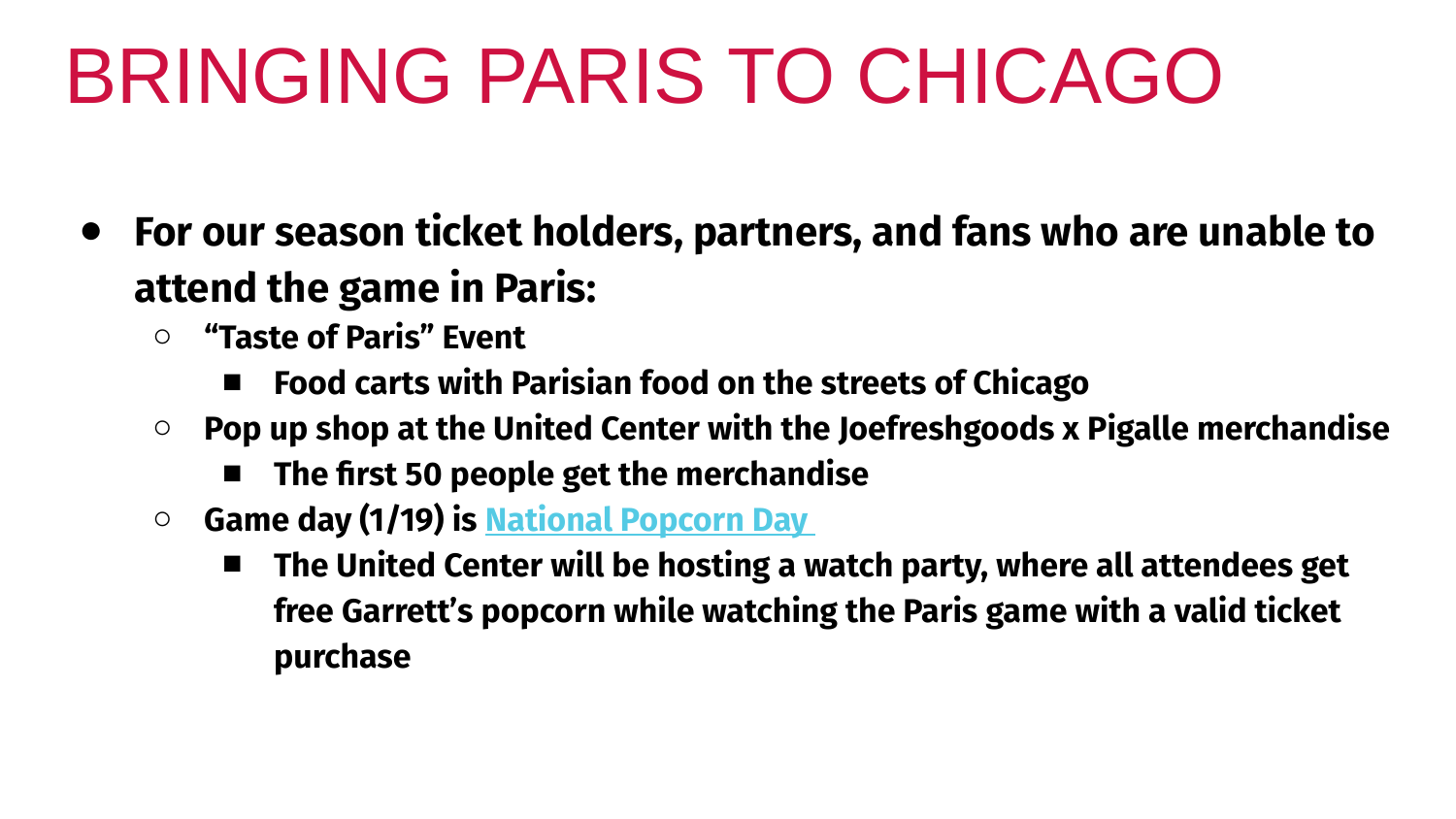

# BRINGING PARIS TO CHICAGO
For our season ticket holders, partners, and fans who are unable to attend the game in Paris:
“Taste of Paris” Event
Food carts with Parisian food on the streets of Chicago
Pop up shop at the United Center with the Joefreshgoods x Pigalle merchandise
The first 50 people get the merchandise
Game day (1/19) is National Popcorn Day
The United Center will be hosting a watch party, where all attendees get free Garrett’s popcorn while watching the Paris game with a valid ticket purchase